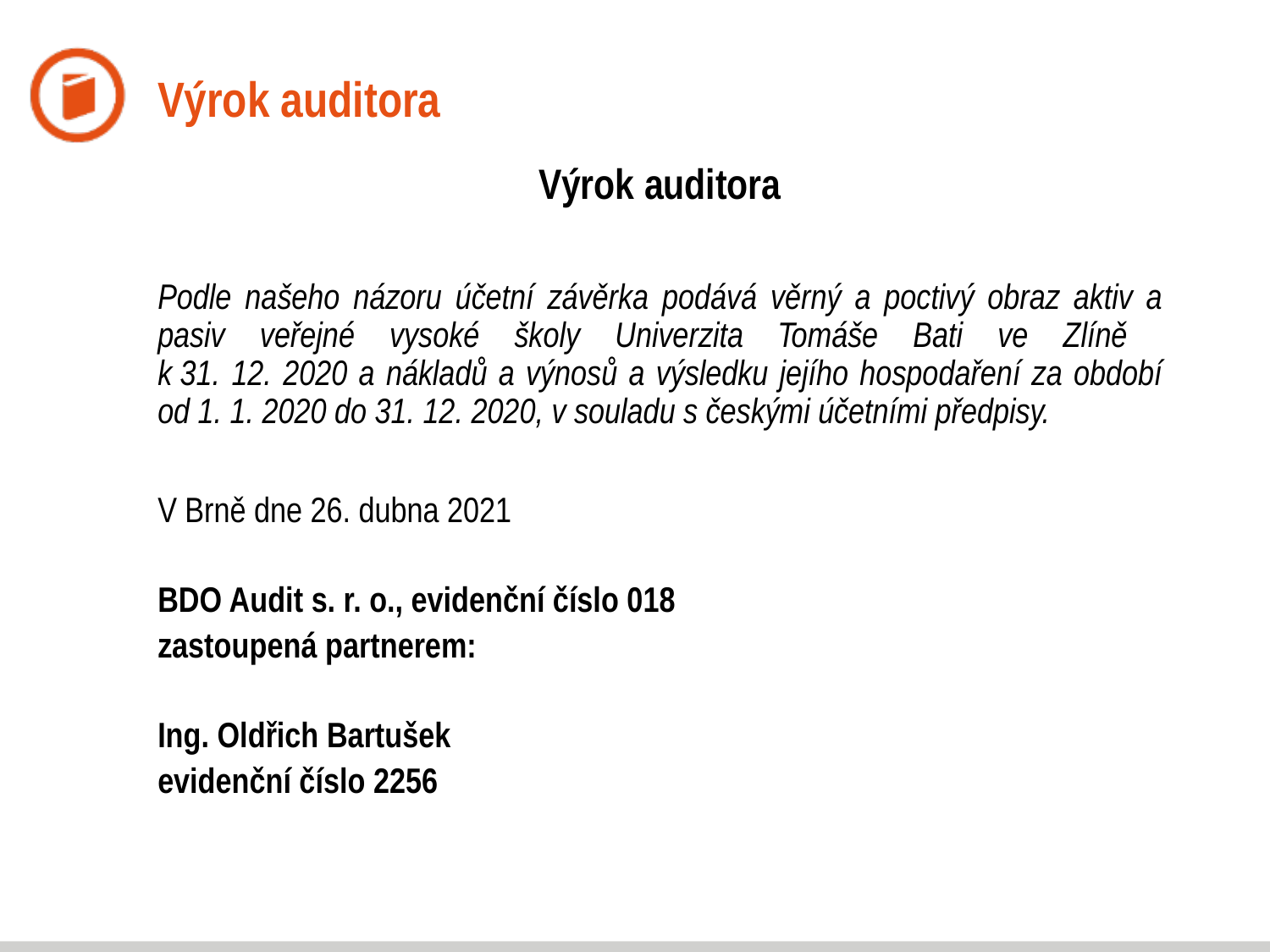

# Výrok auditora
Výrok auditora

Podle našeho názoru účetní závěrka podává věrný a poctivý obraz aktiv a pasiv veřejné vysoké školy Univerzita Tomáše Bati ve Zlíně
k 31. 12. 2020 a nákladů a výnosů a výsledku jejího hospodaření za období od 1. 1. 2020 do 31. 12. 2020, v souladu s českými účetními předpisy.

V Brně dne 26. dubna 2021

BDO Audit s. r. o., evidenční číslo 018
zastoupená partnerem:

Ing. Oldřich Bartušek
evidenční číslo 2256